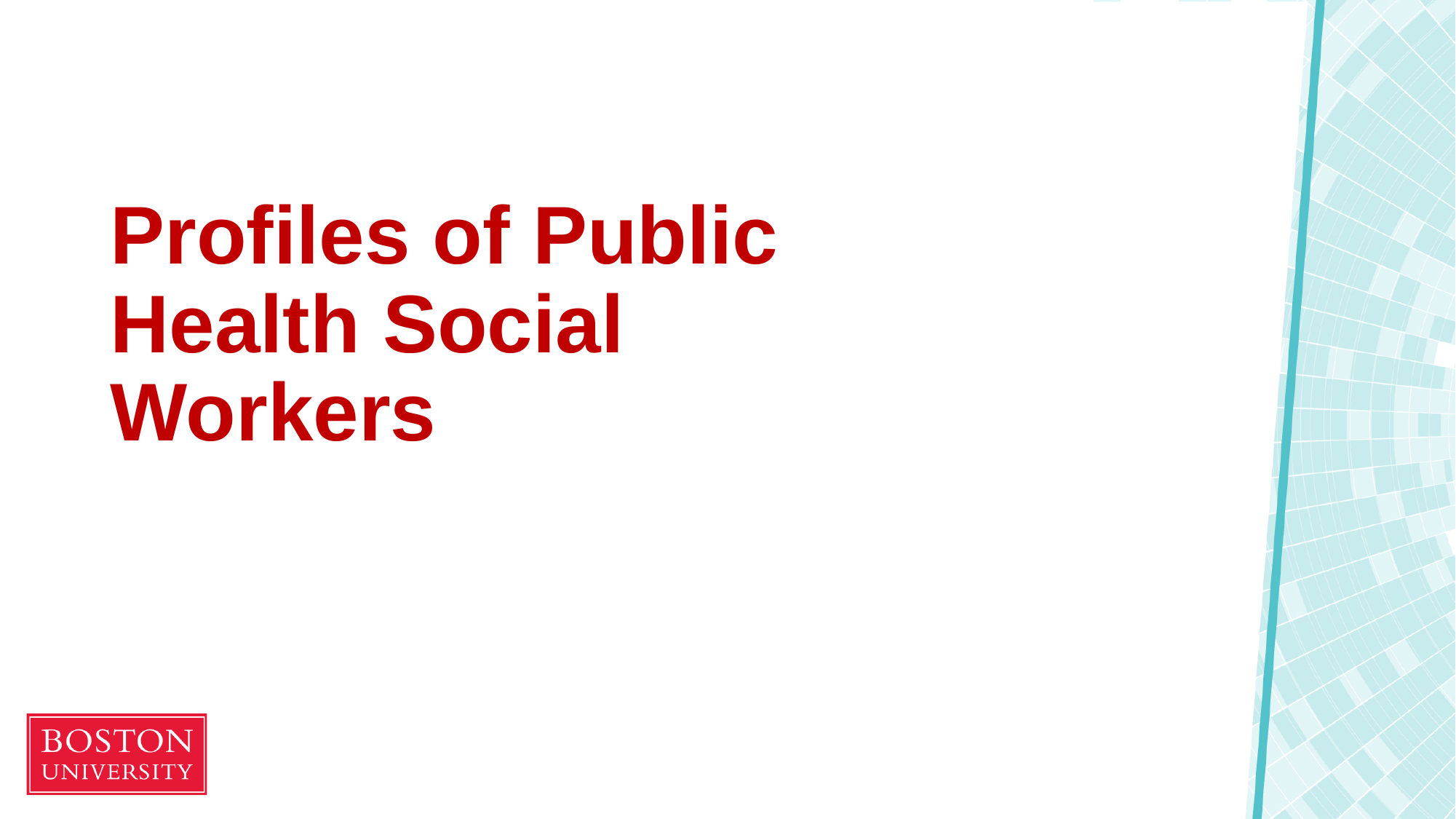

# Profiles of Public Health Social Workers